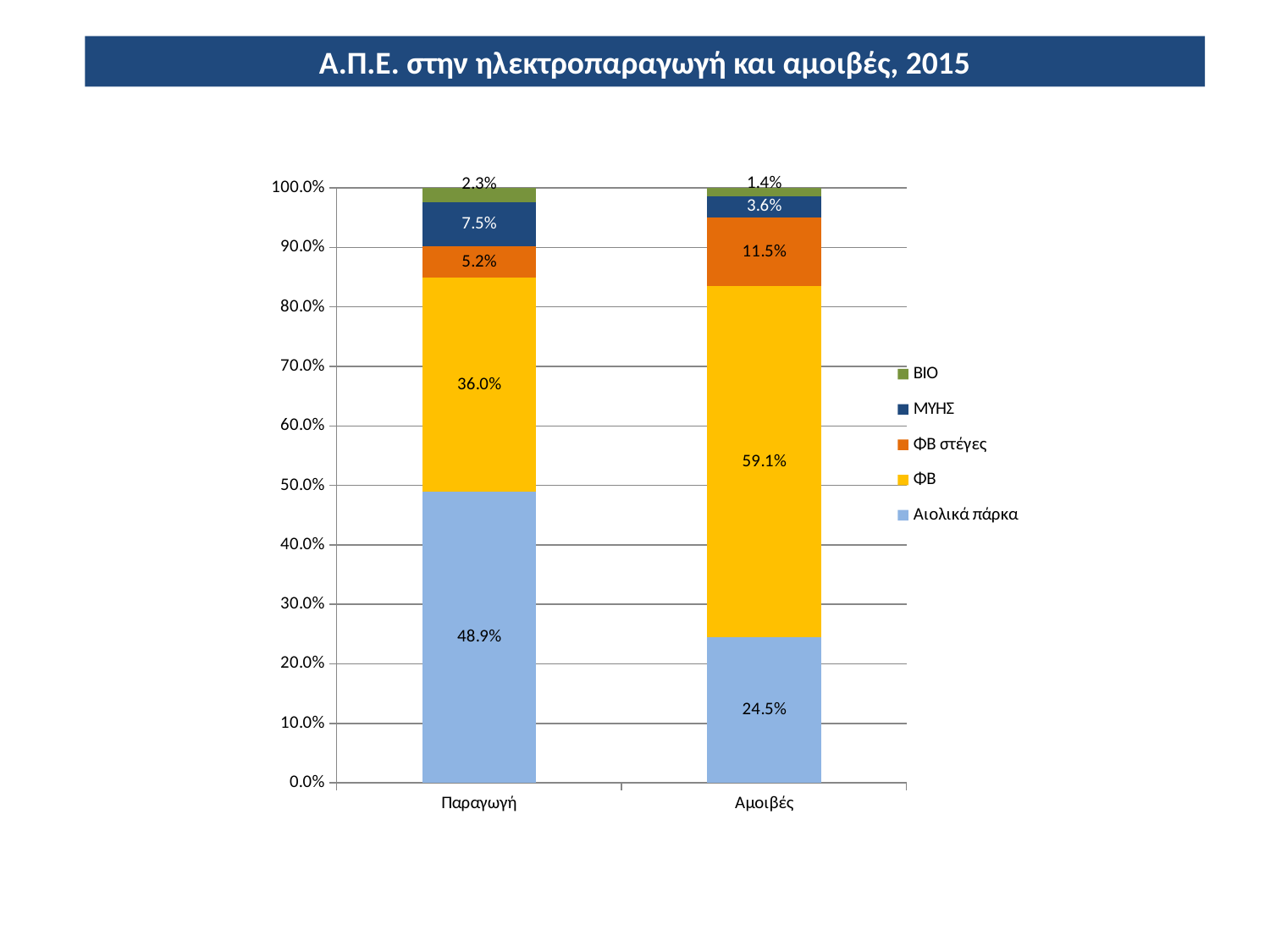

Α.Π.Ε. στην ηλεκτροπαραγωγή και αμοιβές, 2015

### Chart

| Category | Αιολικά πάρκα | ΦΒ | ΦΒ στέγες | ΜΥΗΣ | ΒΙΟ |
|---|---|---|---|---|---|
| Παραγωγή | 0.4889429689979897 | 0.3603851444291609 | 0.05226960110041268 | 0.07491270764998414 | 0.023489577822452656 |
| Αμοιβές | 0.24465628515601873 | 0.5906211143347743 | 0.11451240452365448 | 0.036414234116880814 | 0.013795961868671918 |